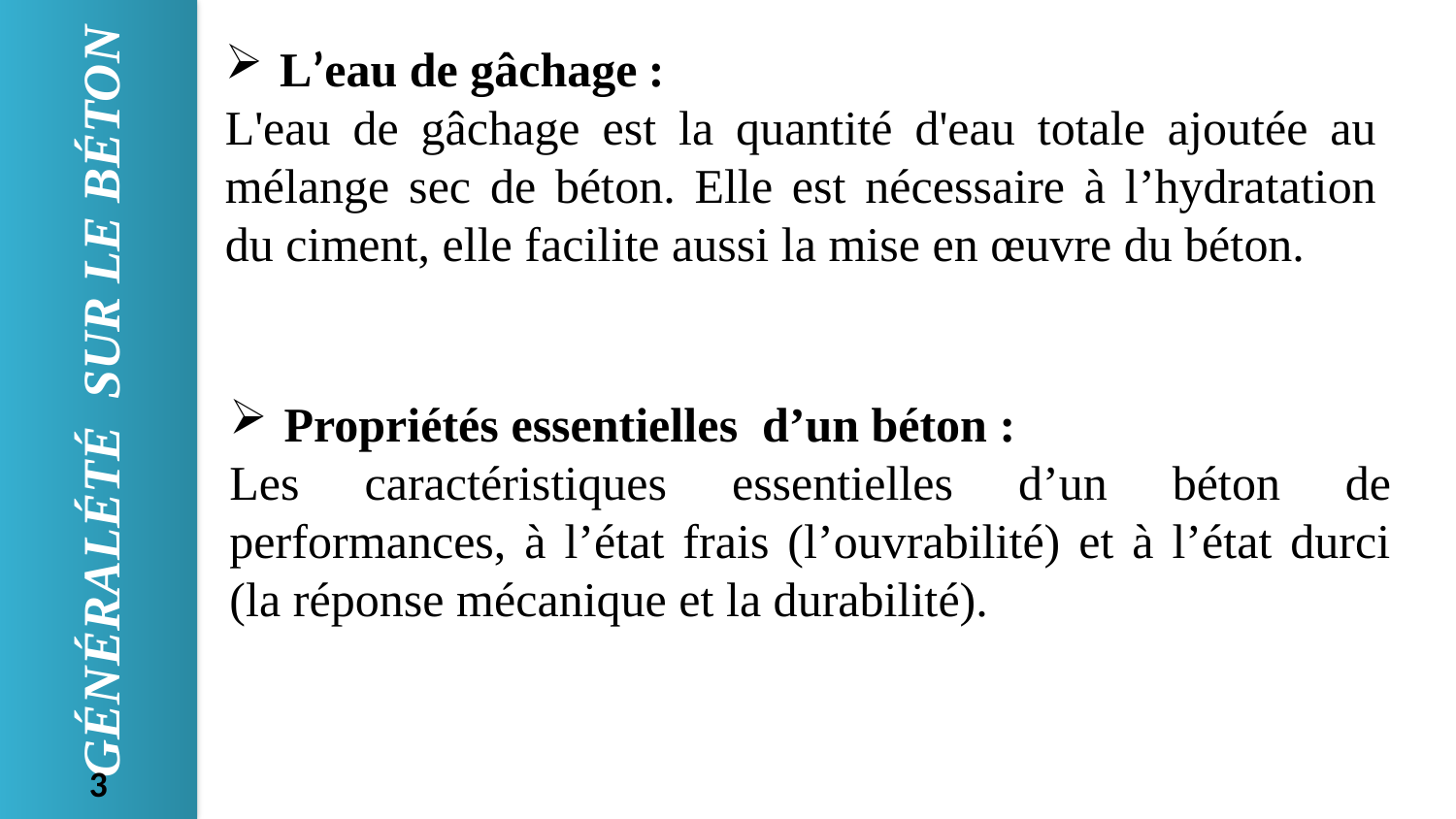

L’eau de gâchage :
L'eau de gâchage est la quantité d'eau totale ajoutée au mélange sec de béton. Elle est nécessaire à l’hydratation du ciment, elle facilite aussi la mise en œuvre du béton.
 GÉNÉRALÉTÉ  SUR LE BÉTON
Propriétés essentielles  d’un béton :
Les caractéristiques essentielles d’un béton de performances, à l’état frais (l’ouvrabilité) et à l’état durci (la réponse mécanique et la durabilité).

3